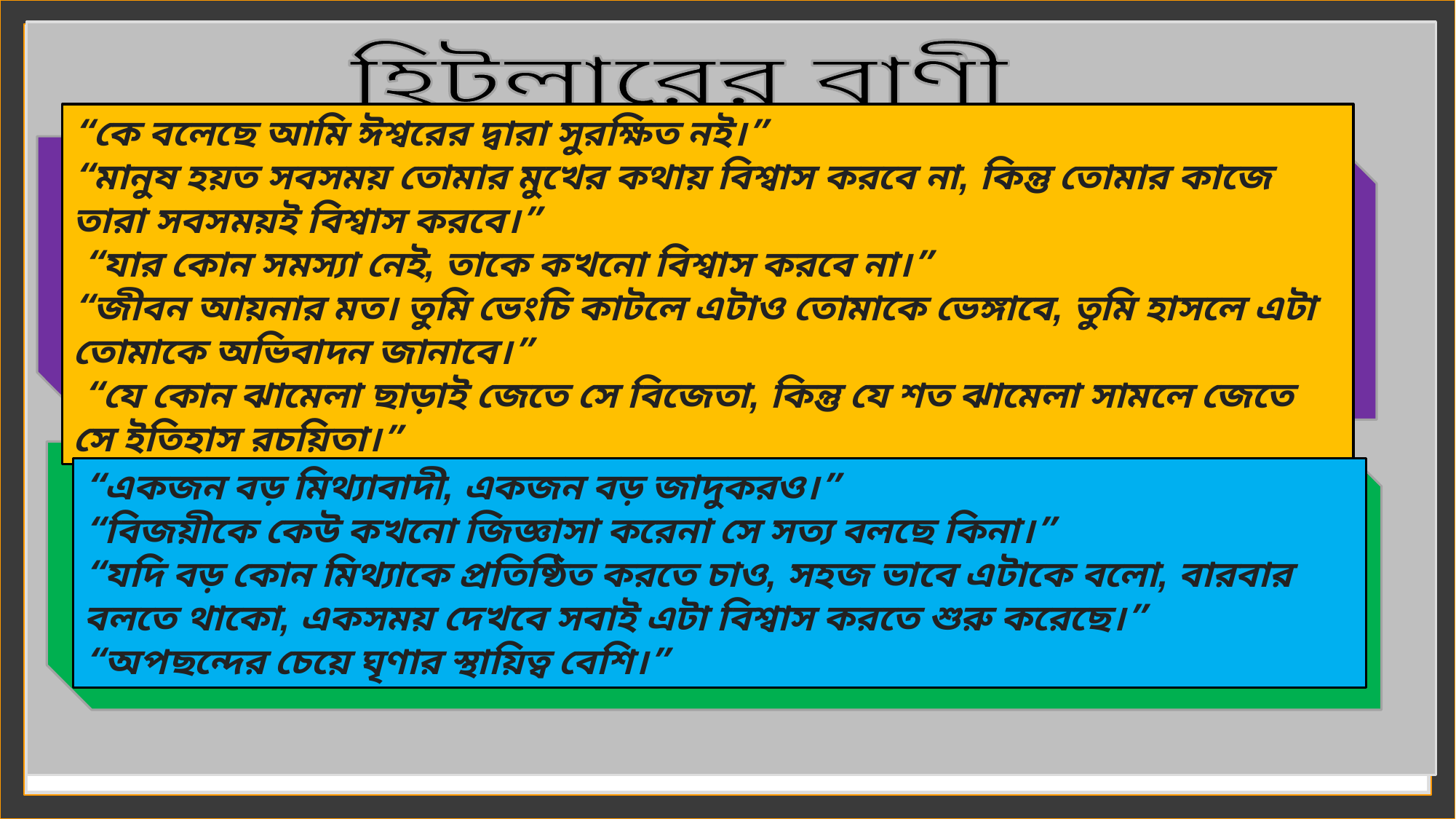

হিটলারের বাণী

“কে বলেছে আমি ঈশ্বরের দ্বারা সুরক্ষিত নই।”
“মানুষ হয়ত সবসময় তোমার মুখের কথায় বিশ্বাস করবে না, কিন্তু তোমার কাজে তারা সবসময়ই বিশ্বাস করবে।”
 “যার কোন সমস্যা নেই, তাকে কখনো বিশ্বাস করবে না।”
“জীবন আয়নার মত। তুমি ভেংচি কাটলে এটাও তোমাকে ভেঙ্গাবে, তুমি হাসলে এটা তোমাকে অভিবাদন জানাবে।”
 “যে কোন ঝামেলা ছাড়াই জেতে সে বিজেতা, কিন্তু যে শত ঝামেলা সামলে জেতে সে ইতিহাস রচয়িতা।”

“একজন বড় মিথ্যাবাদী, একজন বড় জাদুকরও।”
“বিজয়ীকে কেউ কখনো জিজ্ঞাসা করেনা সে সত্য বলছে কিনা।”
“যদি বড় কোন মিথ্যাকে প্রতিষ্ঠিত করতে চাও, সহজ ভাবে এটাকে বলো, বারবার বলতে থাকো, একসময় দেখবে সবাই এটা বিশ্বাস করতে শুরু করেছে।”
“অপছন্দের চেয়ে ঘৃণার স্থায়িত্ব বেশি।”